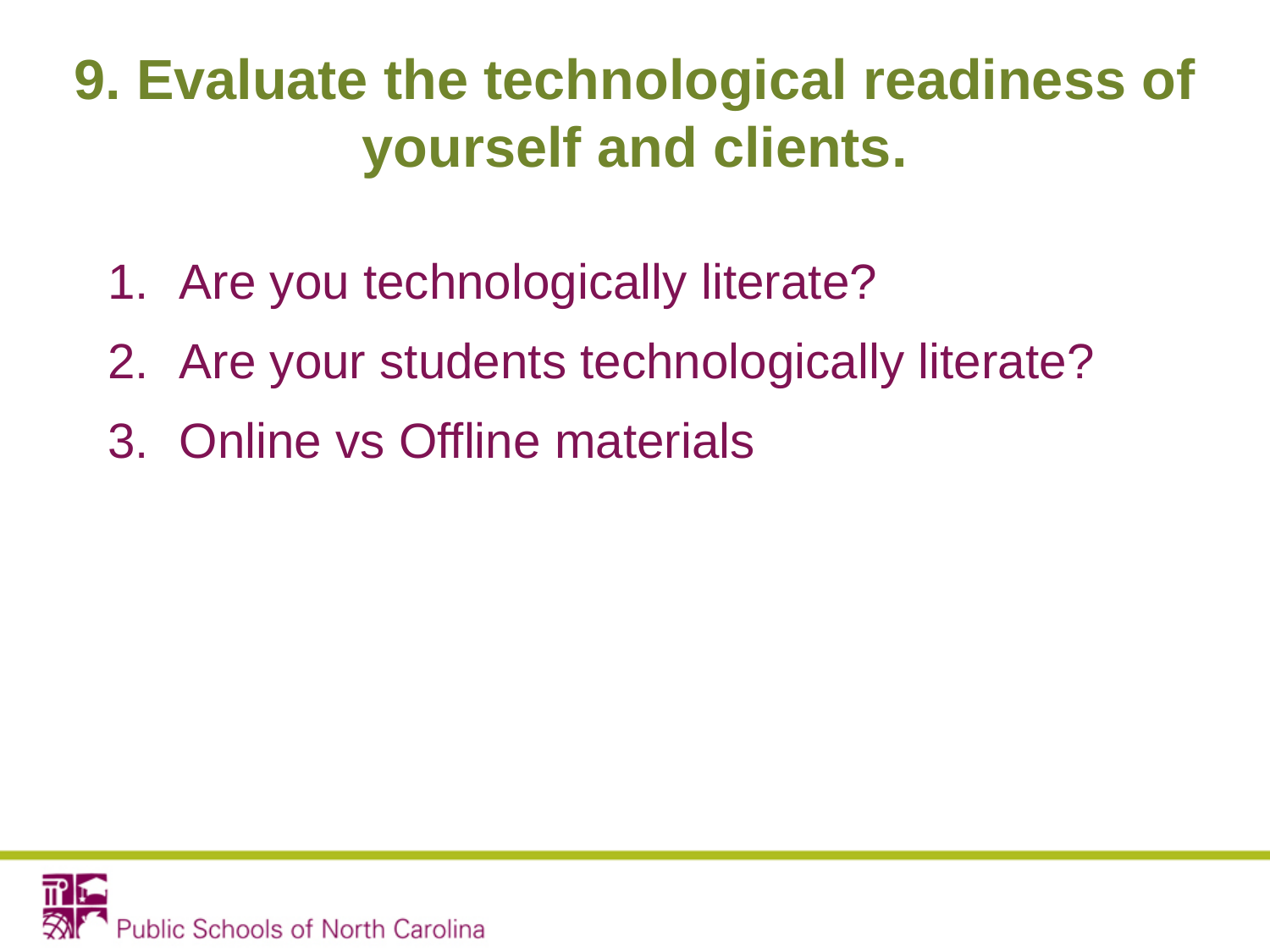

9. Evaluate the technological readiness of yourself and clients.
Are you technologically literate?
Are your students technologically literate?
Online vs Offline materials